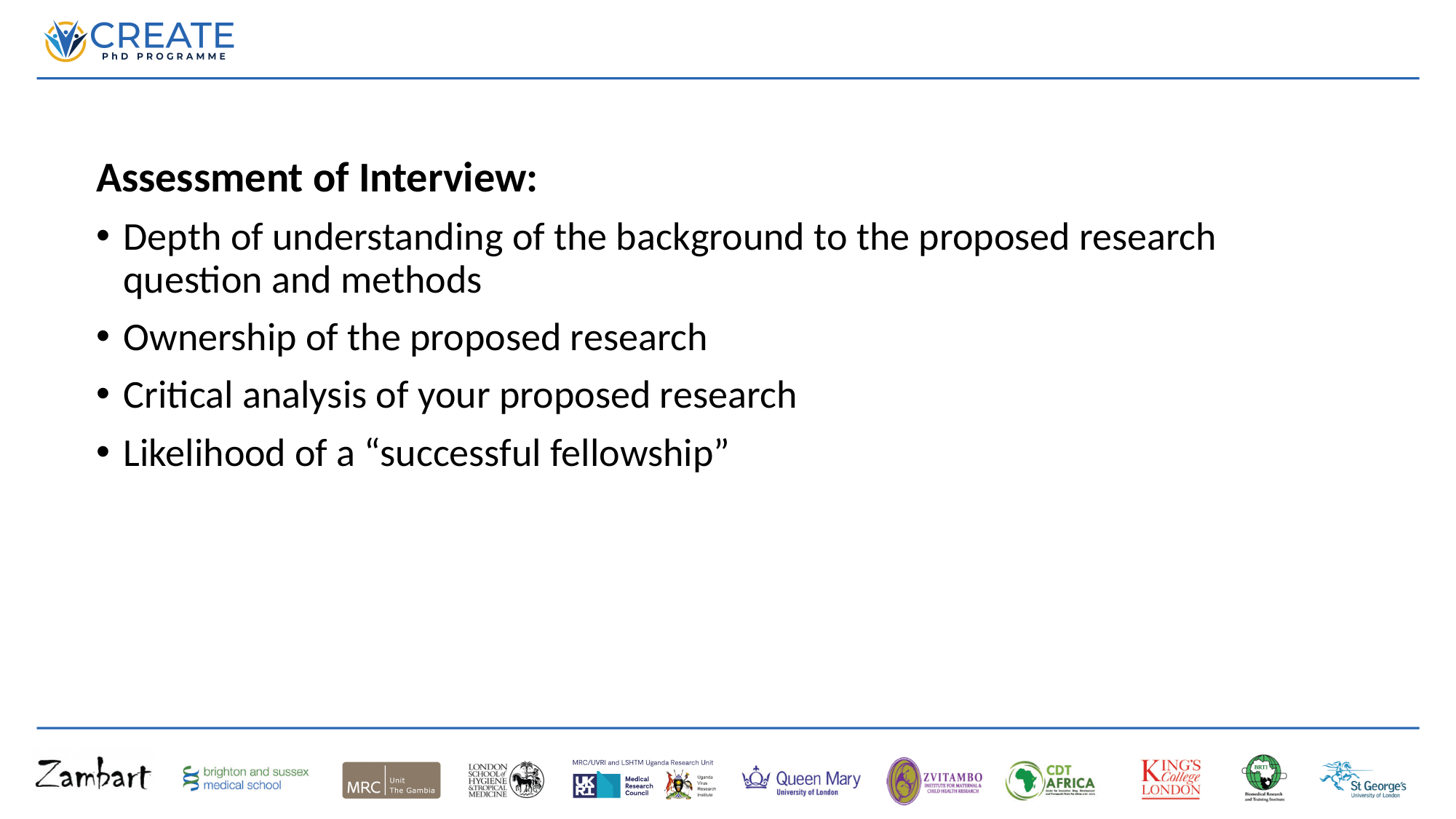

Assessment of Interview:
Depth of understanding of the background to the proposed research question and methods
Ownership of the proposed research
Critical analysis of your proposed research
Likelihood of a “successful fellowship”